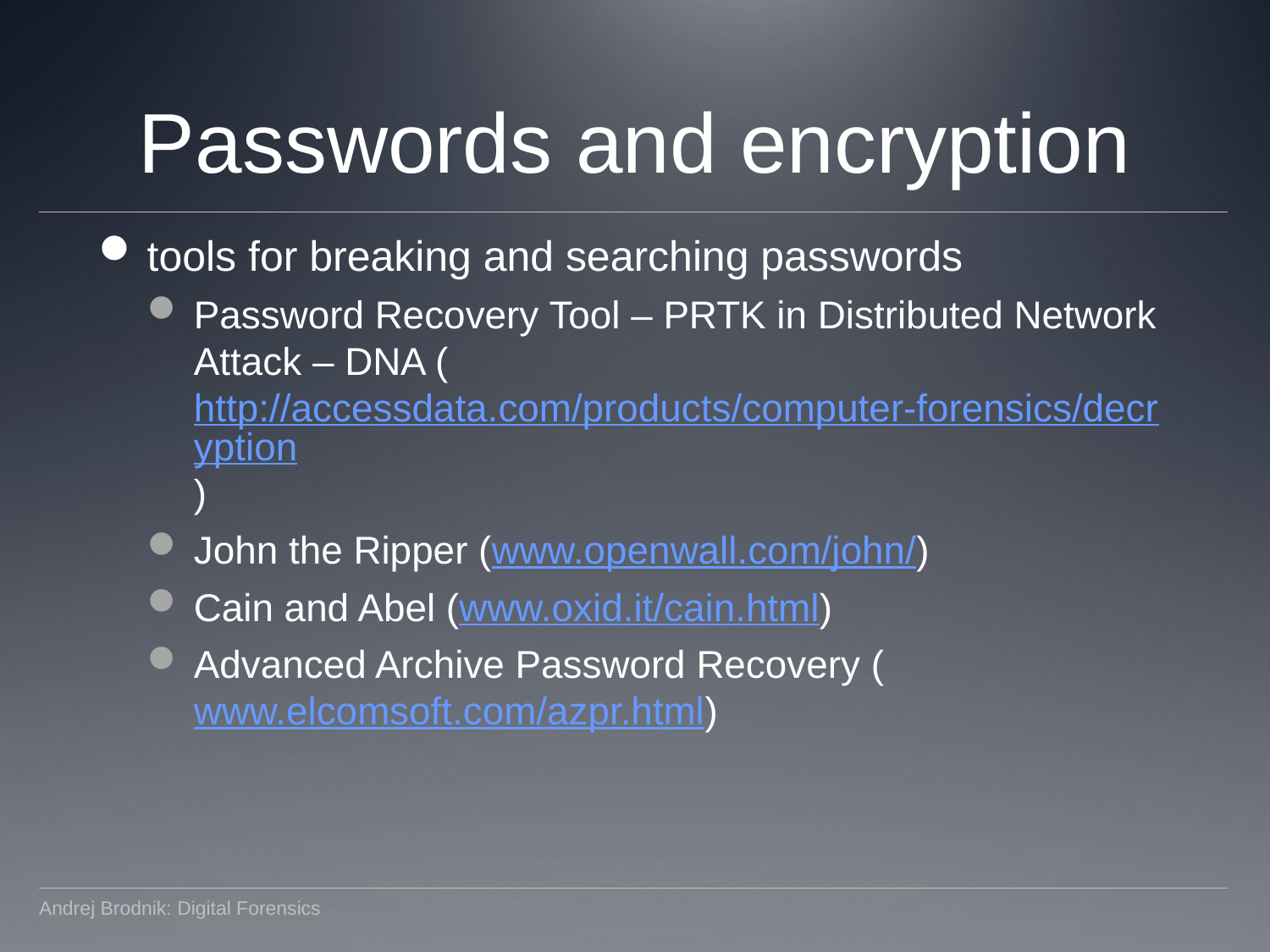

# Passwords and encryption
tools for breaking and searching passwords
Password Recovery Tool – PRTK in Distributed Network Attack – DNA (http://accessdata.com/products/computer-forensics/decryption)
John the Ripper (www.openwall.com/john/)
Cain and Abel (www.oxid.it/cain.html)
Advanced Archive Password Recovery (www.elcomsoft.com/azpr.html)

Andrej Brodnik: Digital Forensics